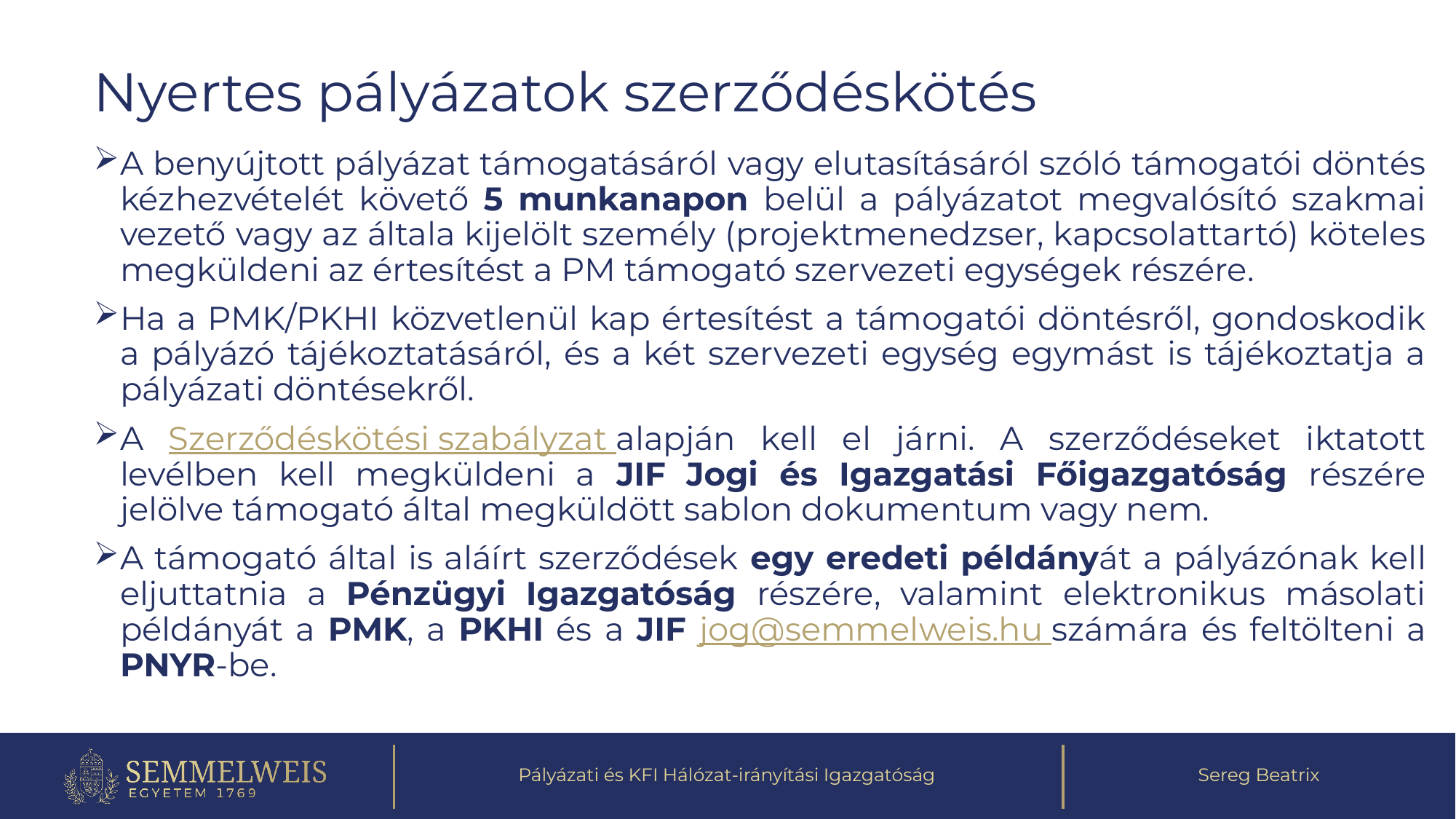

# Nyertes pályázatok szerződéskötés
A benyújtott pályázat támogatásáról vagy elutasításáról szóló támogatói döntés kézhezvételét követő 5 munkanapon belül a pályázatot megvalósító szakmai vezető vagy az általa kijelölt személy (projektmenedzser, kapcsolattartó) köteles megküldeni az értesítést a PM támogató szervezeti egységek részére.
Ha a PMK/PKHI közvetlenül kap értesítést a támogatói döntésről, gondoskodik a pályázó tájékoztatásáról, és a két szervezeti egység egymást is tájékoztatja a pályázati döntésekről.
A Szerződéskötési szabályzat alapján kell el járni. A szerződéseket iktatott levélben kell megküldeni a JIF Jogi és Igazgatási Főigazgatóság részére jelölve támogató által megküldött sablon dokumentum vagy nem.
A támogató által is aláírt szerződések egy eredeti példányát a pályázónak kell eljuttatnia a Pénzügyi Igazgatóság részére, valamint elektronikus másolati példányát a PMK, a PKHI és a JIF jog@semmelweis.hu számára és feltölteni a PNYR-be.

Pályázati és KFI Hálózat-irányítási Igazgatóság
Sereg Beatrix